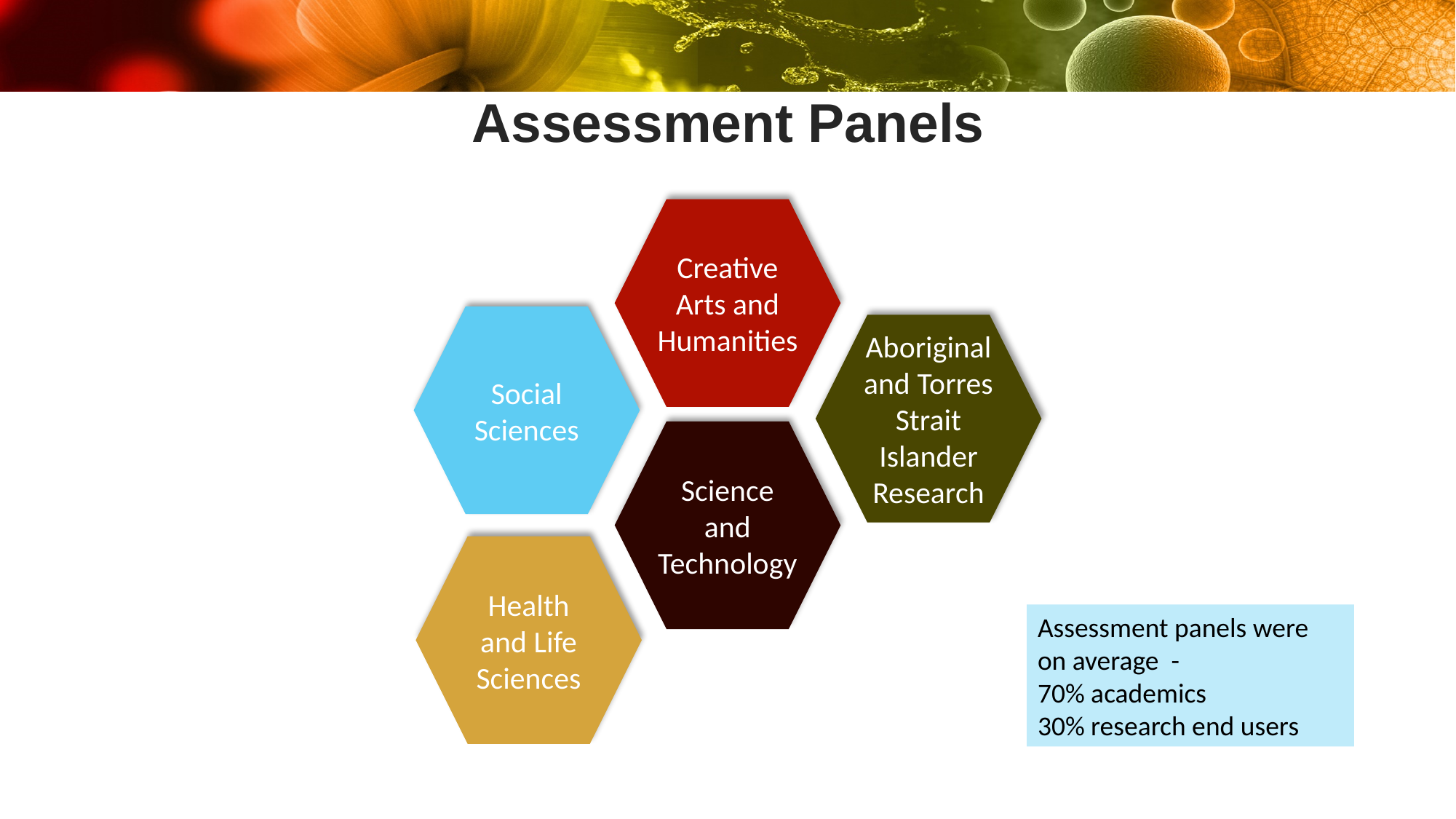

# Assessment Panels
Creative Arts and Humanities
Social Sciences
Aboriginal and Torres Strait Islander Research
Science and Technology
Health and Life Sciences
Assessment panels were on average  -
70% academics
30% research end users